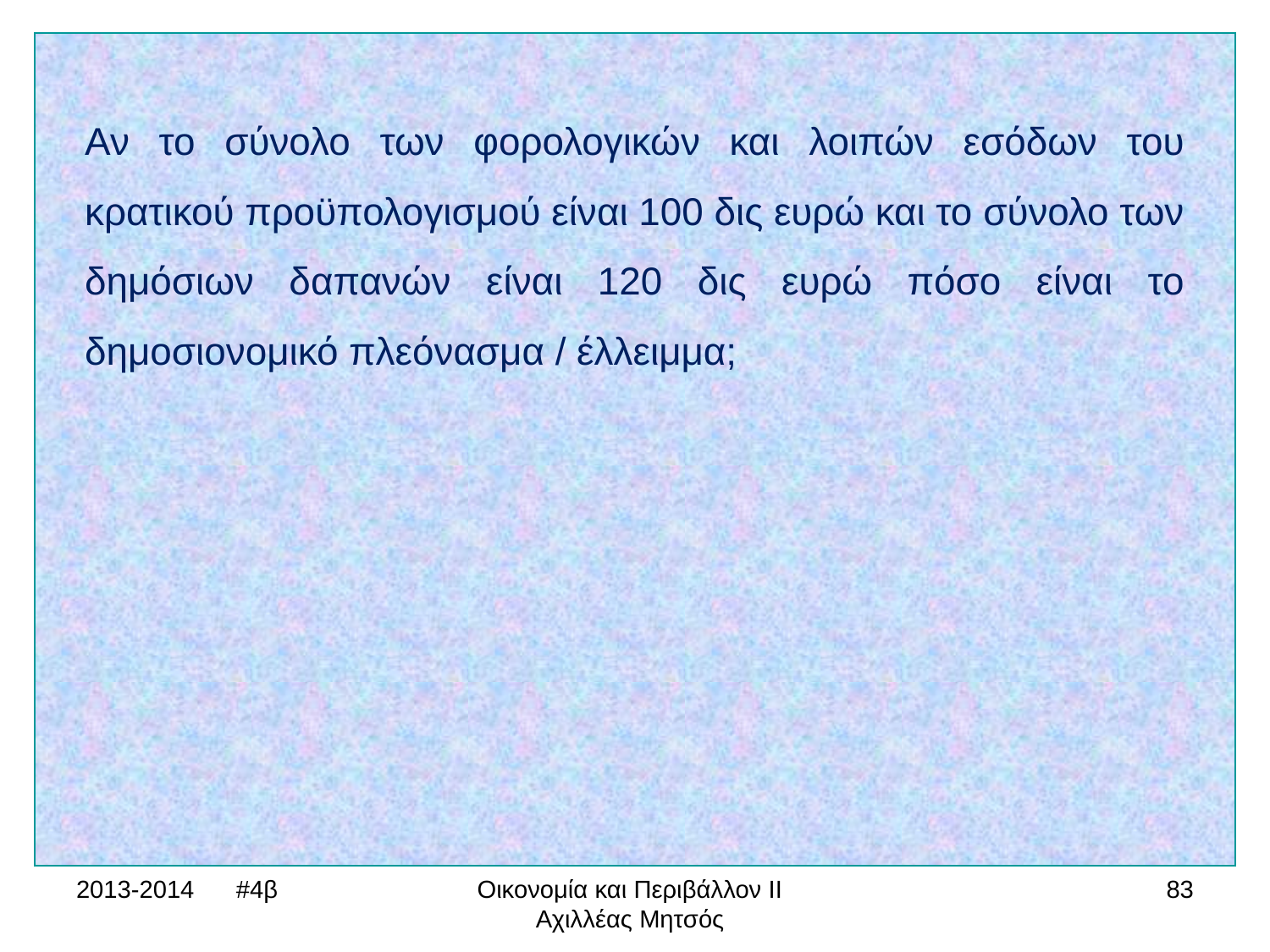

Αν το σύνολο των φορολογικών και λοιπών εσόδων του κρατικού προϋπολογισμού είναι 100 δις ευρώ και το σύνολο των δημόσιων δαπανών είναι 120 δις ευρώ πόσο είναι το δημοσιονομικό πλεόνασμα / έλλειμμα;
2013-2014      #4β
Οικονομία και Περιβάλλον ΙΙ Αχιλλέας Μητσός
83